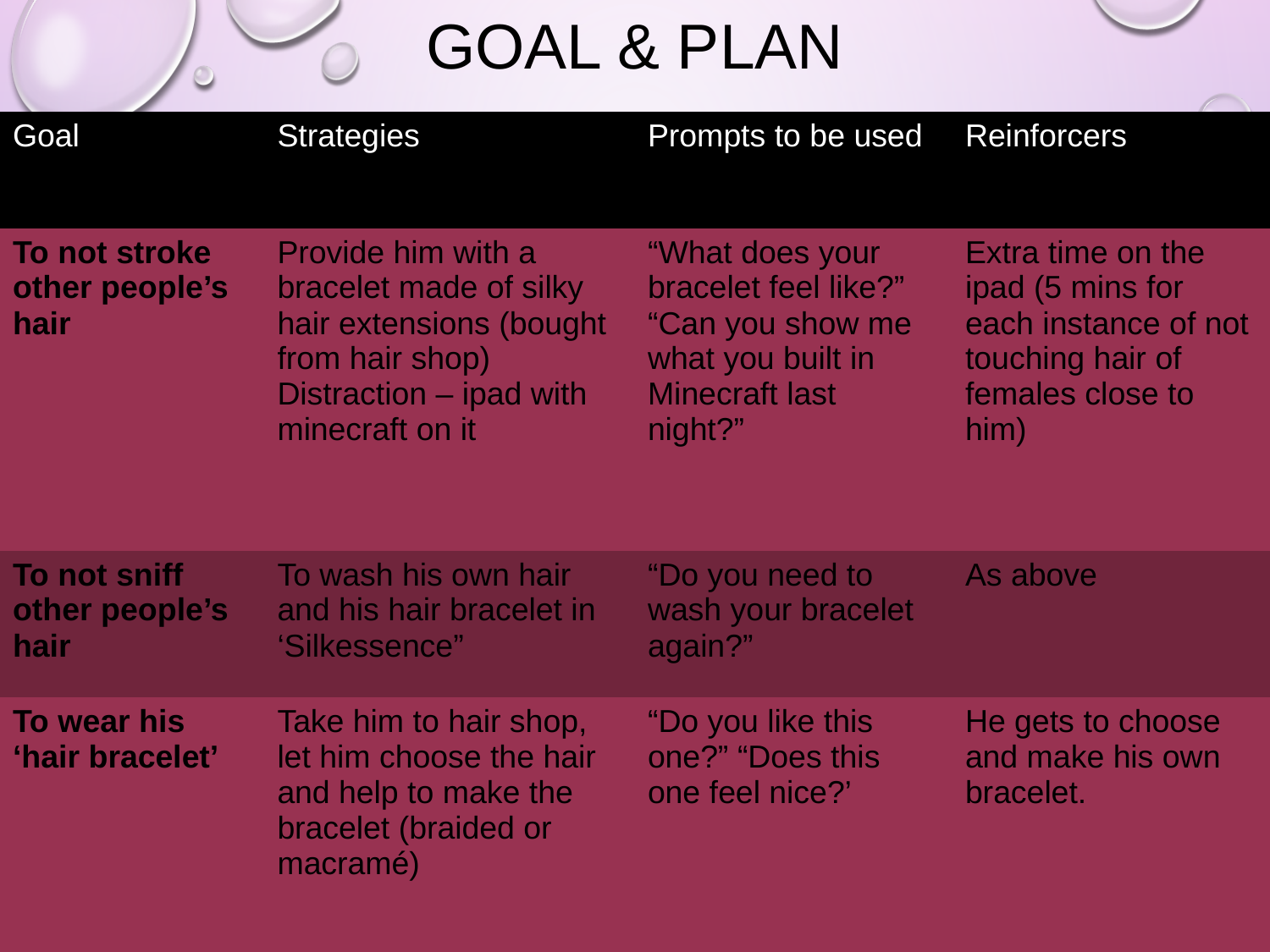

# Goal & Plan
| Goal | Strategies | Prompts to be used | Reinforcers |
| --- | --- | --- | --- |
| To not stroke other people’s hair | Provide him with a bracelet made of silky hair extensions (bought from hair shop) Distraction – ipad with minecraft on it | “What does your bracelet feel like?” “Can you show me what you built in Minecraft last night?” | Extra time on the ipad (5 mins for each instance of not touching hair of females close to him) |
| To not sniff other people’s hair | To wash his own hair and his hair bracelet in ‘Silkessence” | “Do you need to wash your bracelet again?” | As above |
| To wear his ‘hair bracelet’ | Take him to hair shop, let him choose the hair and help to make the bracelet (braided or macramé) | “Do you like this one?” “Does this one feel nice?’ | He gets to choose and make his own bracelet. |